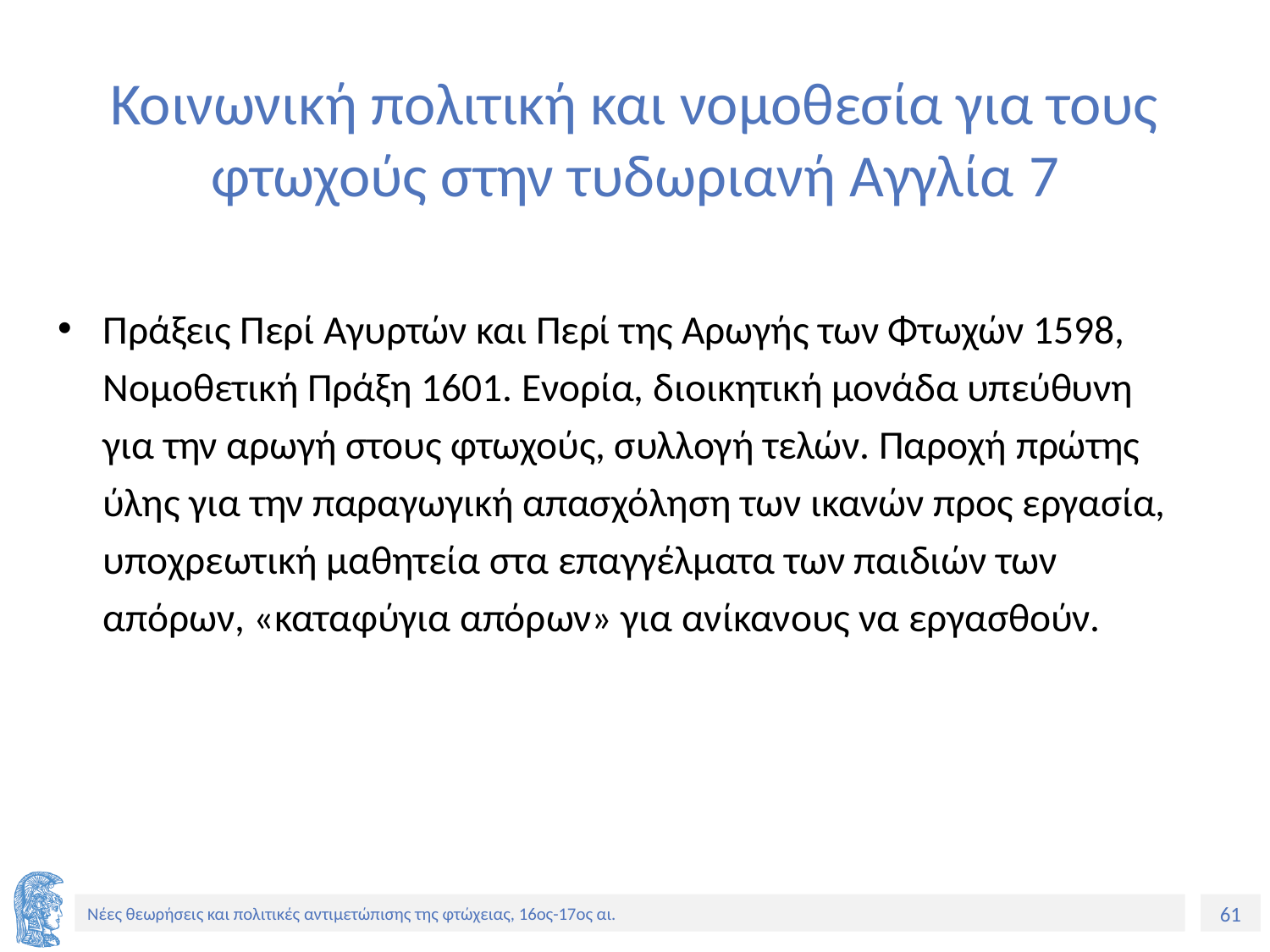

# Κοινωνική πολιτική και νομοθεσία για τους φτωχούς στην τυδωριανή Αγγλία 7
Πράξεις Περί Αγυρτών και Περί της Αρωγής των Φτωχών 1598, Νομοθετική Πράξη 1601. Ενορία, διοικητική μονάδα υπεύθυνη για την αρωγή στους φτωχούς, συλλογή τελών. Παροχή πρώτης ύλης για την παραγωγική απασχόληση των ικανών προς εργασία, υποχρεωτική μαθητεία στα επαγγέλματα των παιδιών των απόρων, «καταφύγια απόρων» για ανίκανους να εργασθούν.